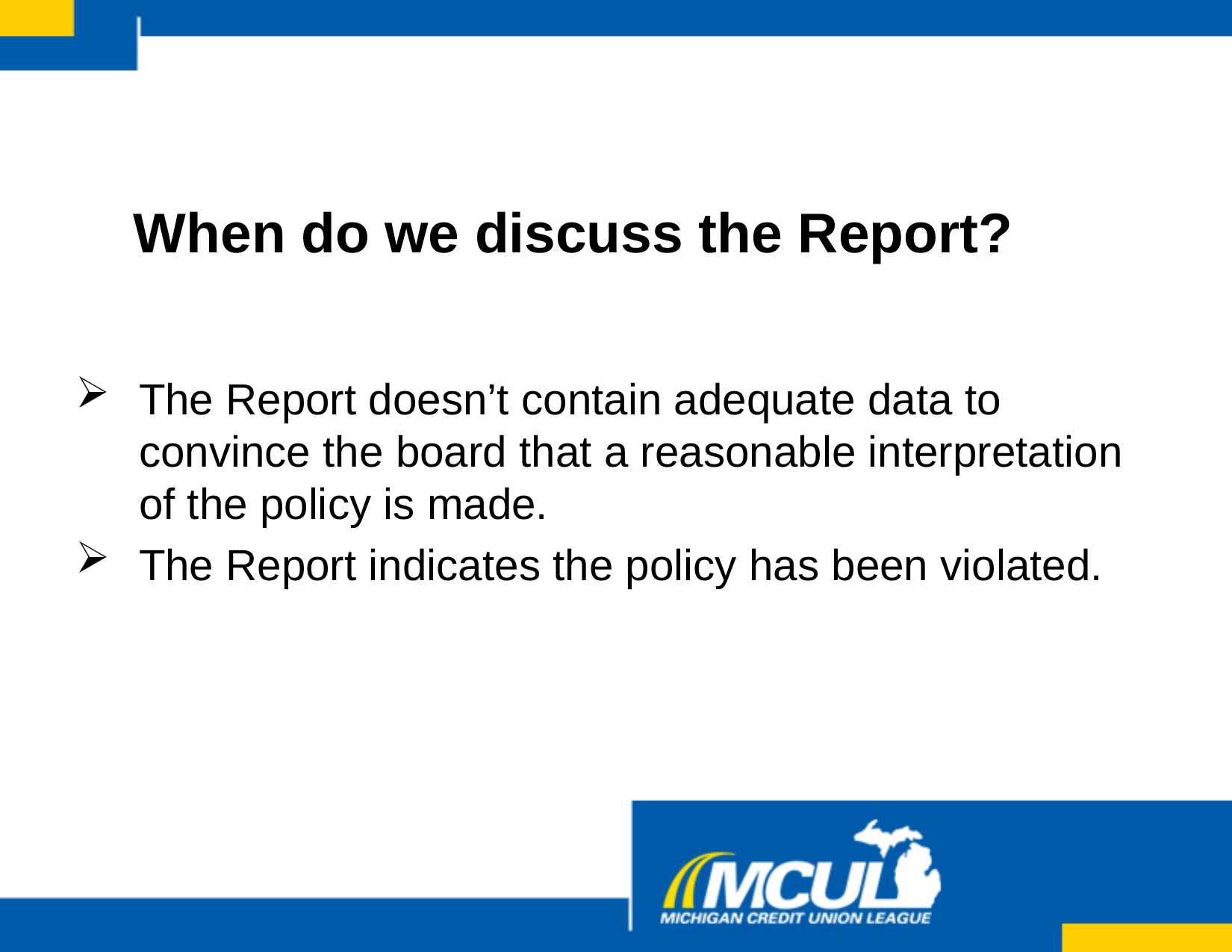

# When do we discuss the Report?

The Report doesn’t contain adequate data to convince the board that a reasonable interpretation of the policy is made.
The Report indicates the policy has been violated.